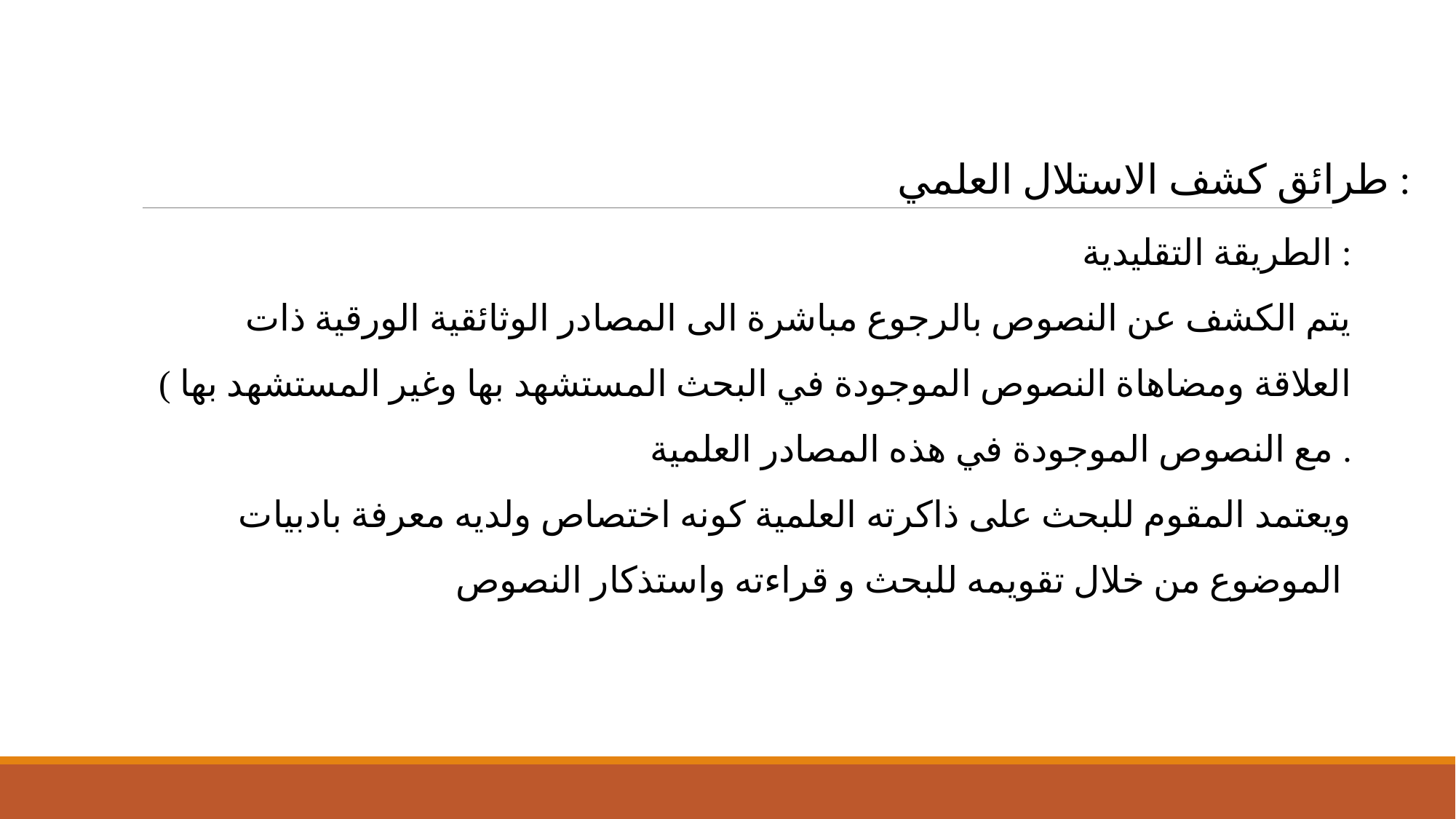

طرائق كشف الاستلال العلمي :
الطريقة التقليدية :
يتم الكشف عن النصوص بالرجوع مباشرة الى المصادر الوثائقية الورقية ذات العلاقة ومضاهاة النصوص الموجودة في البحث المستشهد بها وغير المستشهد بها ) مع النصوص الموجودة في هذه المصادر العلمية .
ويعتمد المقوم للبحث على ذاكرته العلمية كونه اختصاص ولديه معرفة بادبيات الموضوع من خلال تقويمه للبحث و قراءته واستذكار النصوص